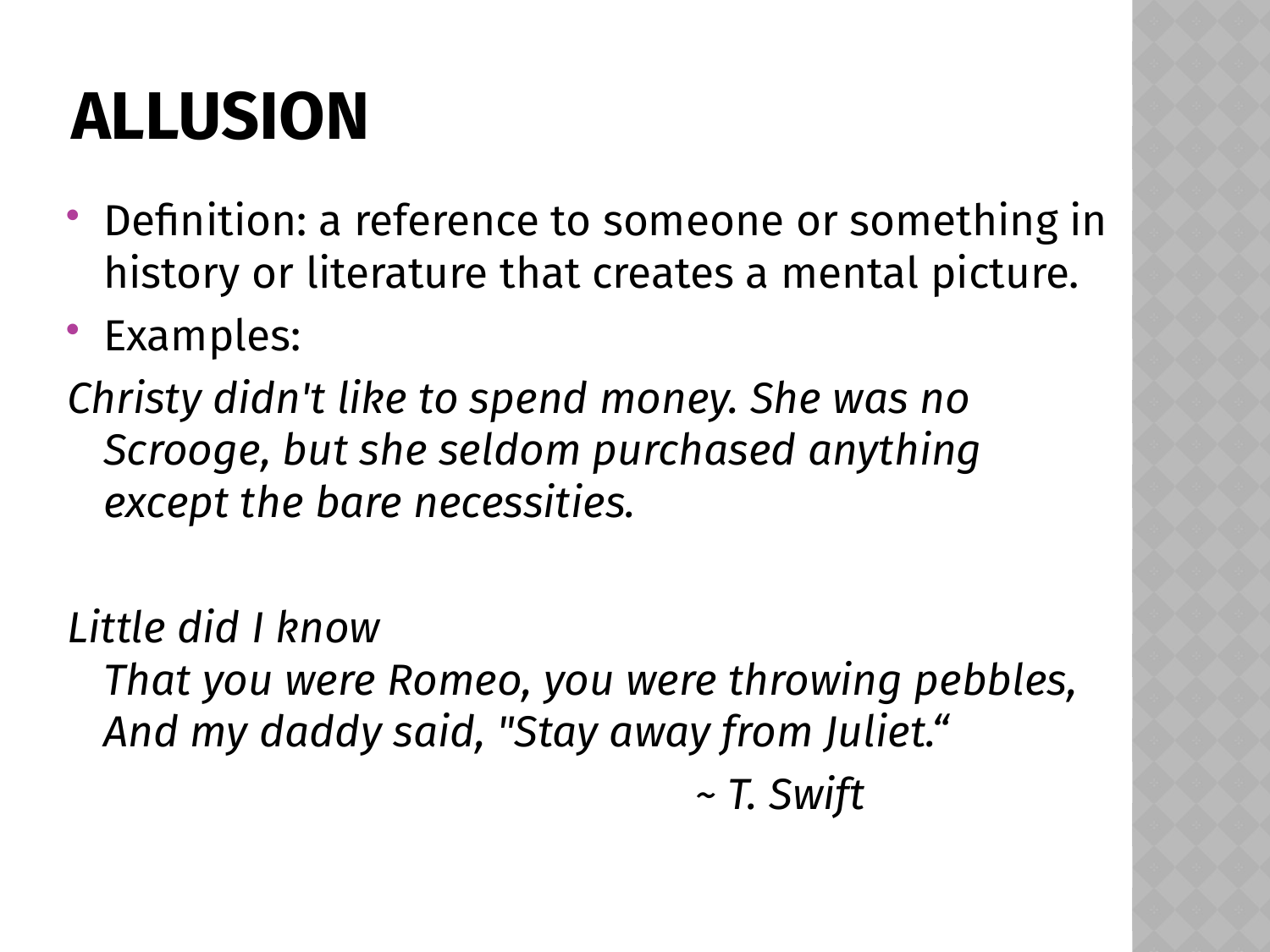

# Allusion
Definition: a reference to someone or something in history or literature that creates a mental picture.
Examples:
Christy didn't like to spend money. She was no Scrooge, but she seldom purchased anything except the bare necessities.

Little did I know
That you were Romeo, you were throwing pebbles,
And my daddy said, "Stay away from Juliet.“
                                                        ~ T. Swift